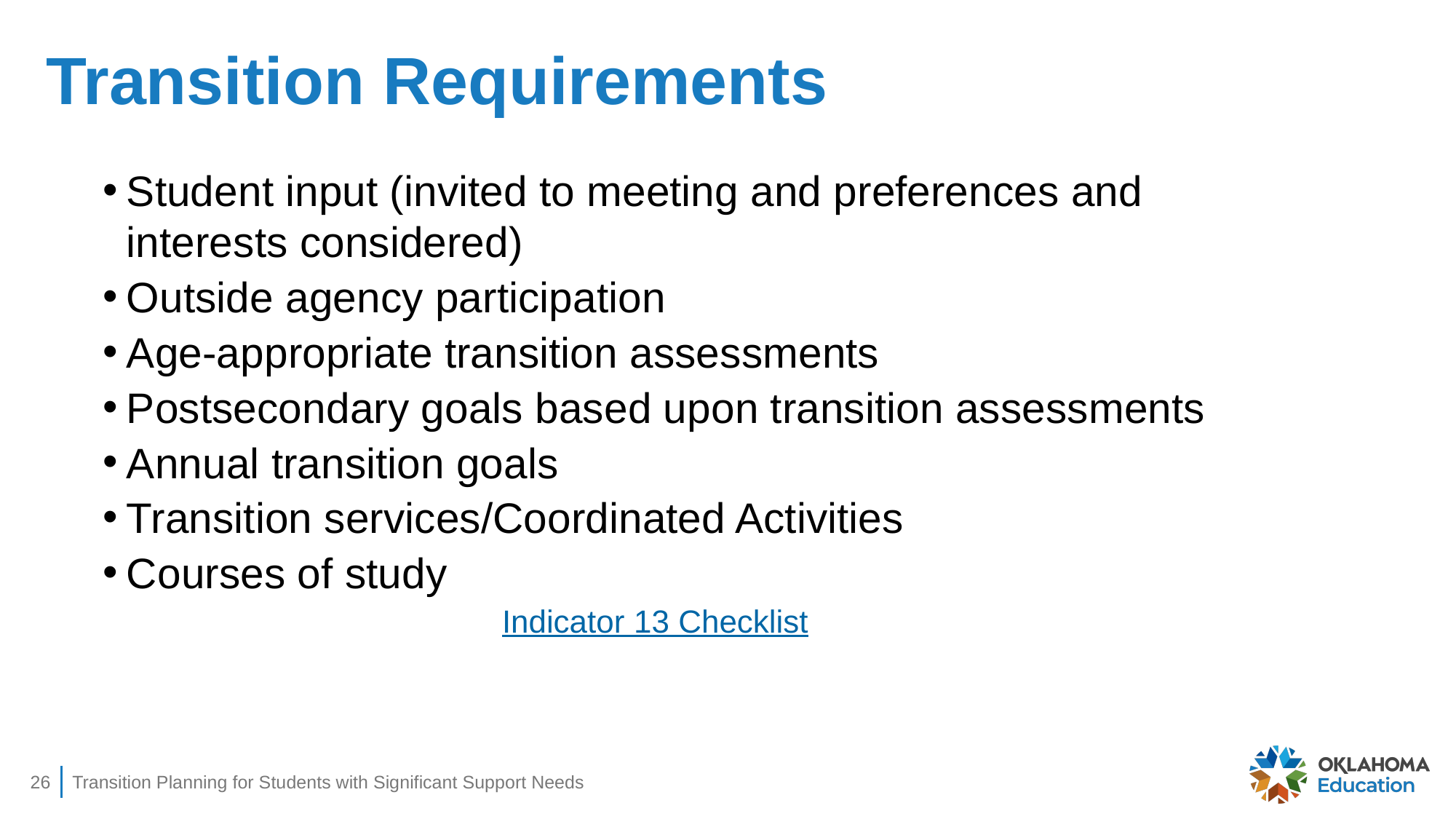

# Transition Requirements
Student input (invited to meeting and preferences and interests considered)
Outside agency participation
Age-appropriate transition assessments
Postsecondary goals based upon transition assessments
Annual transition goals
Transition services/Coordinated Activities
Courses of study
Indicator 13 Checklist

26
Transition Planning for Students with Significant Support Needs